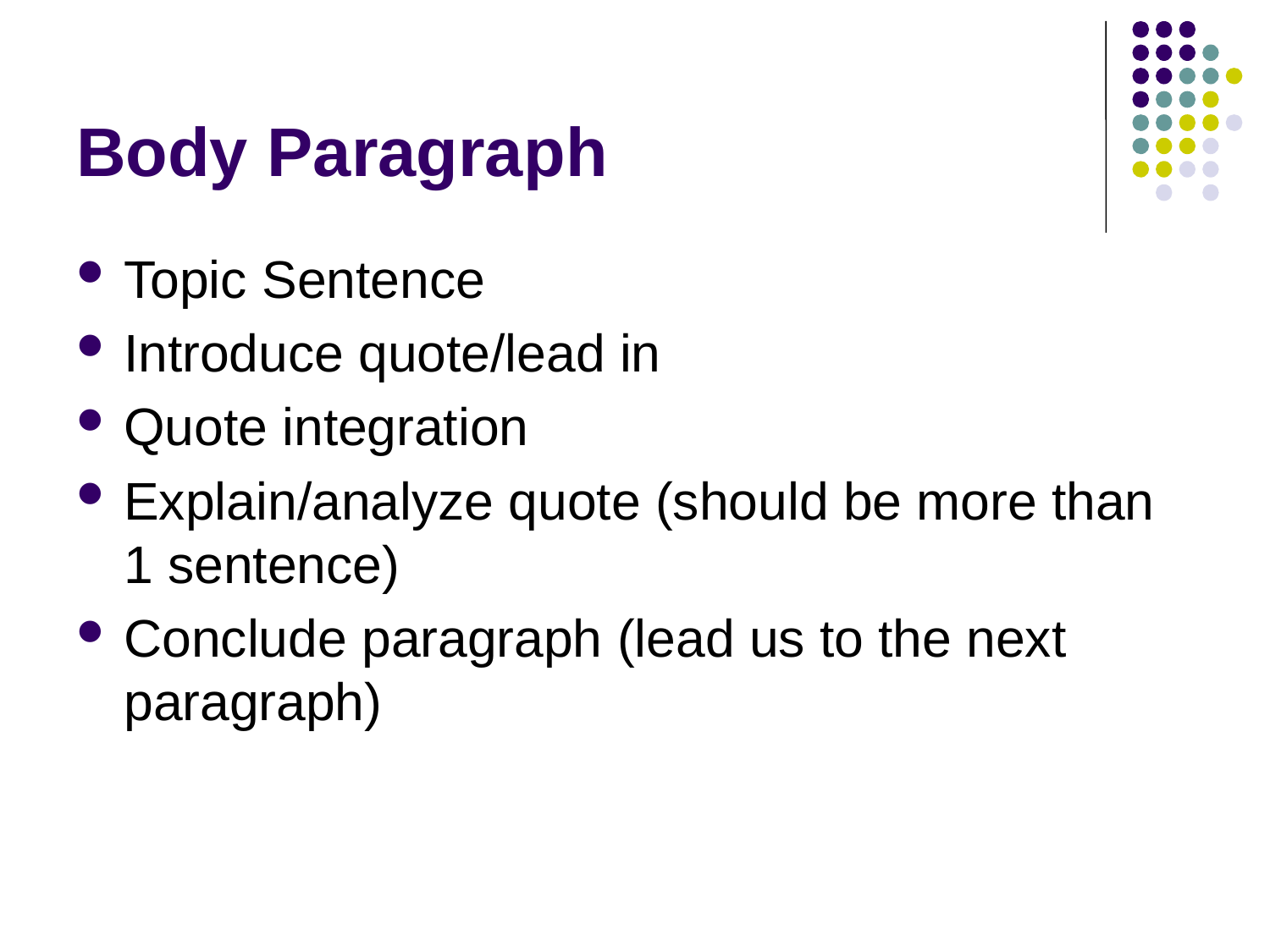

# Body Paragraph
Topic Sentence
Introduce quote/lead in
Quote integration
Explain/analyze quote (should be more than 1 sentence)
Conclude paragraph (lead us to the next paragraph)